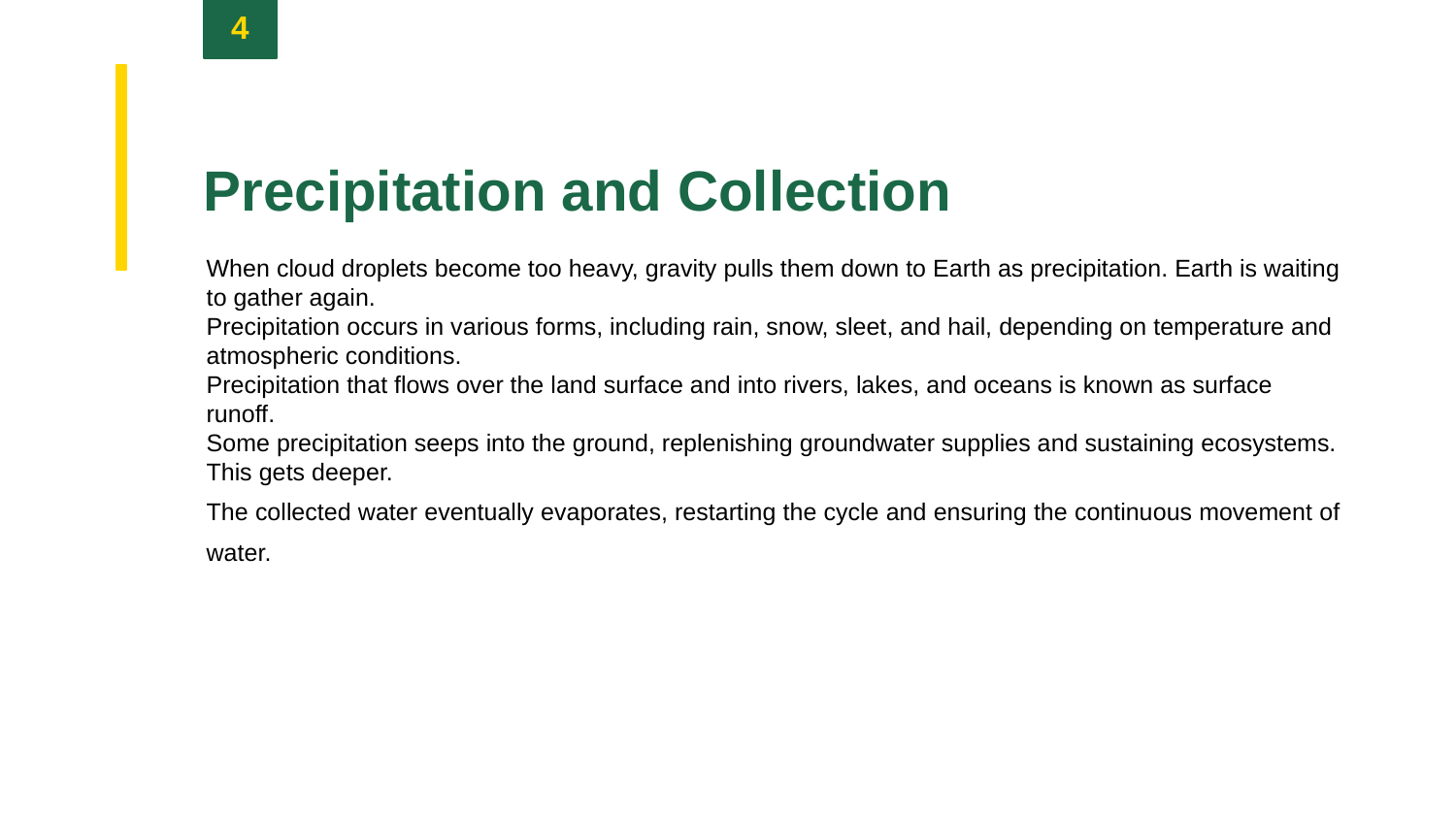

4

Precipitation and Collection
When cloud droplets become too heavy, gravity pulls them down to Earth as precipitation. Earth is waiting to gather again.
Precipitation occurs in various forms, including rain, snow, sleet, and hail, depending on temperature and atmospheric conditions.
Precipitation that flows over the land surface and into rivers, lakes, and oceans is known as surface runoff.
Some precipitation seeps into the ground, replenishing groundwater supplies and sustaining ecosystems. This gets deeper.
The collected water eventually evaporates, restarting the cycle and ensuring the continuous movement of water.